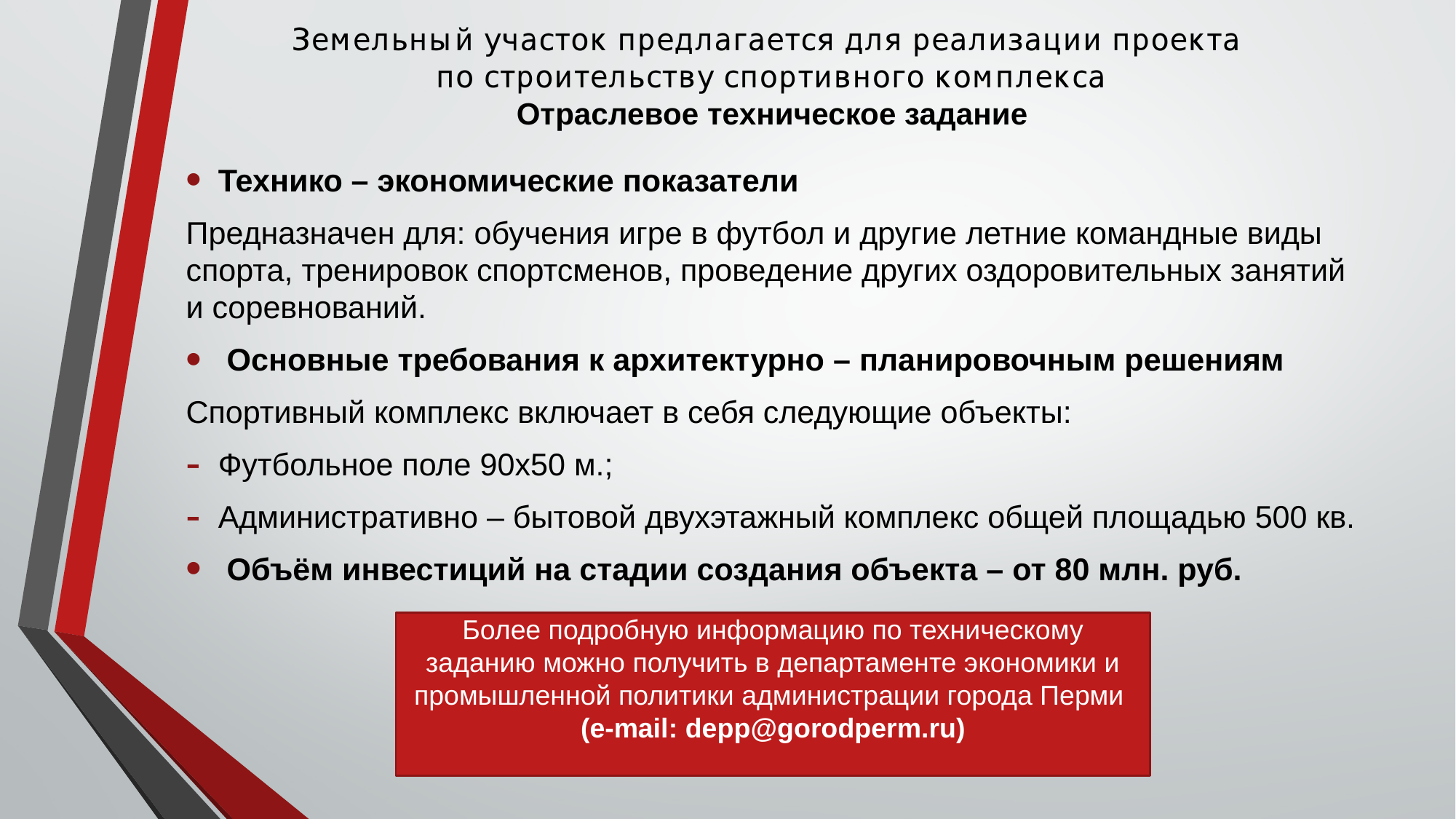

# Земельный участок предлагается для реализации проекта по строительству спортивного комплекса Отраслевое техническое задание
Технико – экономические показатели
Предназначен для: обучения игре в футбол и другие летние командные виды спорта, тренировок спортсменов, проведение других оздоровительных занятий и соревнований.
 Основные требования к архитектурно – планировочным решениям
Спортивный комплекс включает в себя следующие объекты:
Футбольное поле 90х50 м.;
Административно – бытовой двухэтажный комплекс общей площадью 500 кв.
 Объём инвестиций на стадии создания объекта – от 80 млн. руб.

Более подробную информацию по техническому заданию можно получить в департаменте экономики и промышленной политики администрации города Перми
(e-mail: depp@gorodperm.ru)